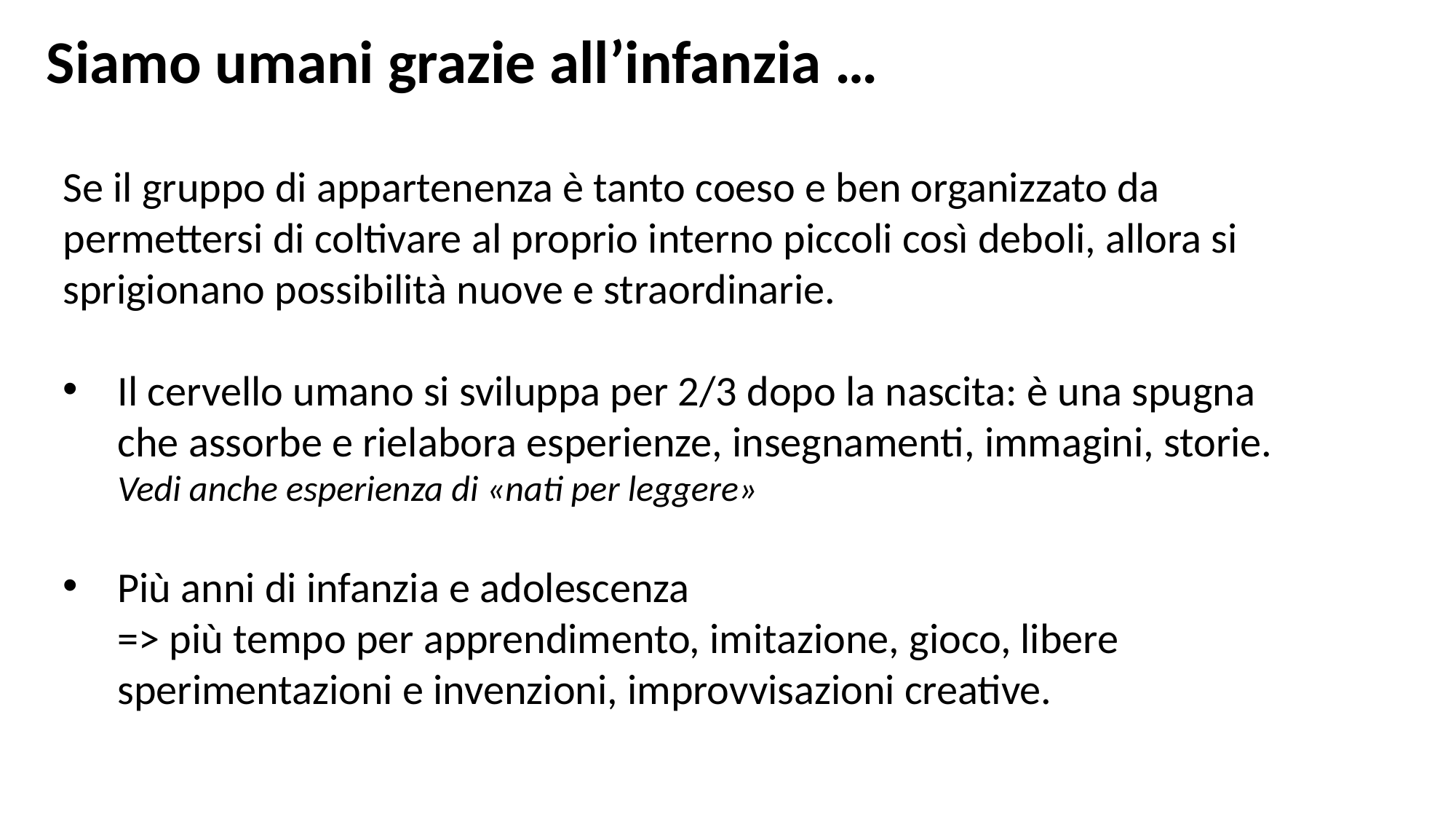

Siamo umani grazie all’infanzia …
Se il gruppo di appartenenza è tanto coeso e ben organizzato da permettersi di coltivare al proprio interno piccoli così deboli, allora si sprigionano possibilità nuove e straordinarie.

Il cervello umano si sviluppa per 2/3 dopo la nascita: è una spugna che assorbe e rielabora esperienze, insegnamenti, immagini, storie. Vedi anche esperienza di «nati per leggere»

Più anni di infanzia e adolescenza
=> più tempo per apprendimento, imitazione, gioco, libere sperimentazioni e invenzioni, improvvisazioni creative.